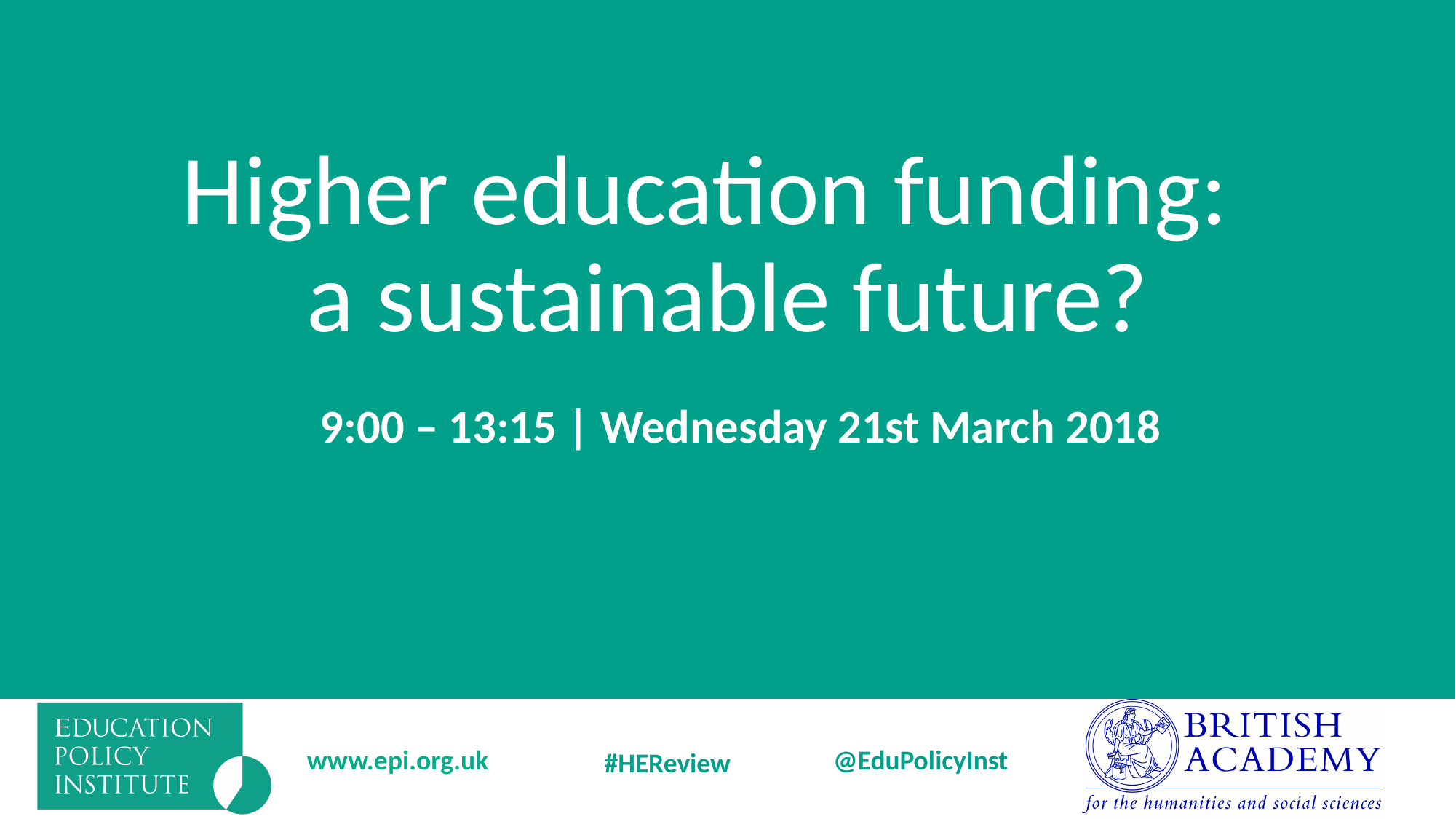

# Higher education funding: a sustainable future?
9:00 – 13:15 | Wednesday 21st March 2018